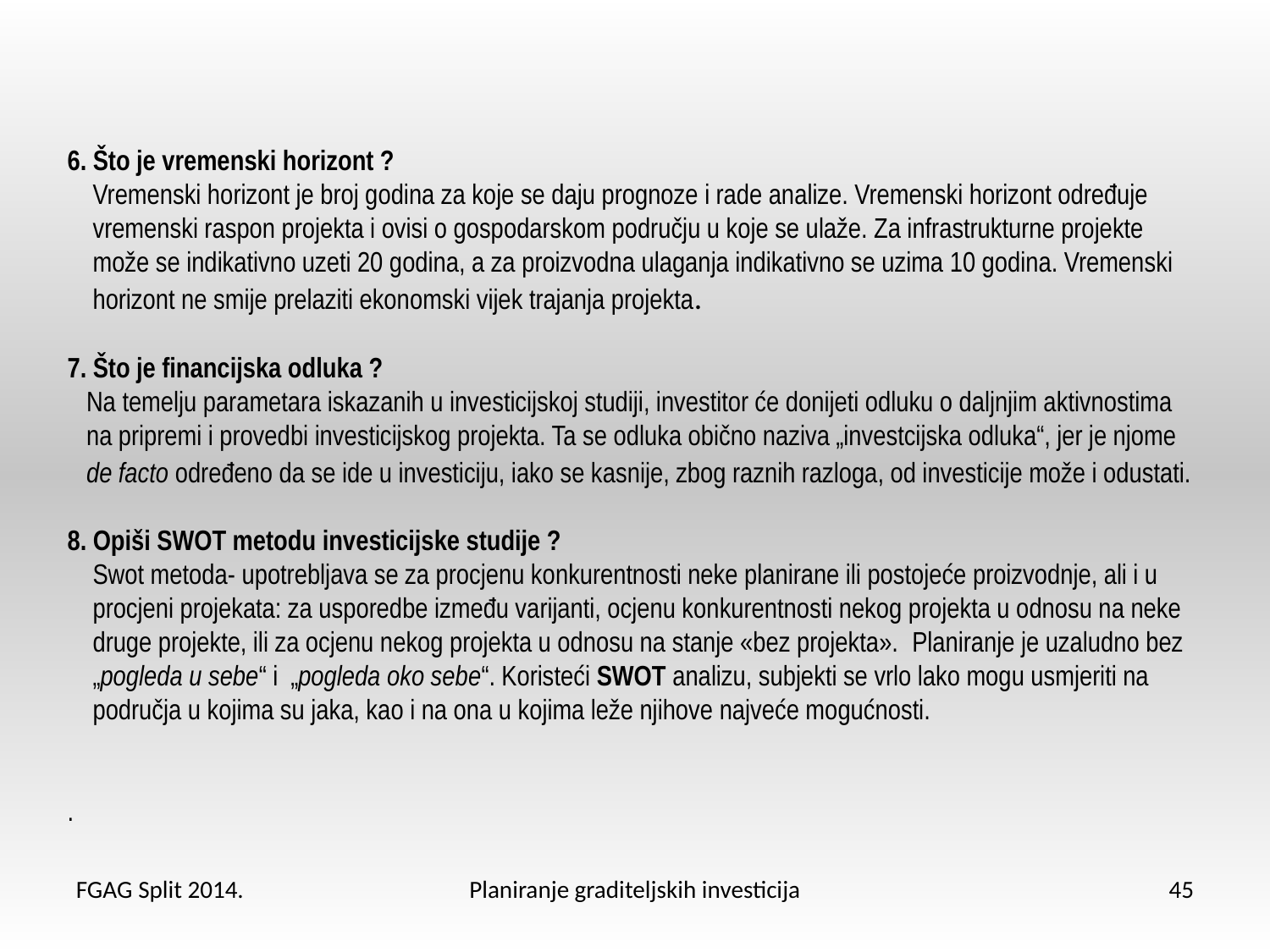

6. Što je vremenski horizont ?
    Vremenski horizont je broj godina za koje se daju prognoze i rade analize. Vremenski horizont određuje
    vremenski raspon projekta i ovisi o gospodarskom području u koje se ulaže. Za infrastrukturne projekte
    može se indikativno uzeti 20 godina, a za proizvodna ulaganja indikativno se uzima 10 godina. Vremenski
    horizont ne smije prelaziti ekonomski vijek trajanja projekta.

7. Što je financijska odluka ?
   Na temelju parametara iskazanih u investicijskoj studiji, investitor će donijeti odluku o daljnjim aktivnostima
   na pripremi i provedbi investicijskog projekta. Ta se odluka obično naziva „investcijska odluka“, jer je njome
   de facto određeno da se ide u investiciju, iako se kasnije, zbog raznih razloga, od investicije može i odustati.

8. Opiši SWOT metodu investicijske studije ?
    Swot metoda- upotrebljava se za procjenu konkurentnosti neke planirane ili postojeće proizvodnje, ali i u
    procjeni projekata: za usporedbe između varijanti, ocjenu konkurentnosti nekog projekta u odnosu na neke
    druge projekte, ili za ocjenu nekog projekta u odnosu na stanje «bez projekta».  Planiranje je uzaludno bez
    „pogleda u sebe“ i  „pogleda oko sebe“. Koristeći SWOT analizu, subjekti se vrlo lako mogu usmjeriti na
    područja u kojima su jaka, kao i na ona u kojima leže njihove najveće mogućnosti.

.

FGAG Split 2014.
Planiranje graditeljskih investicija
45